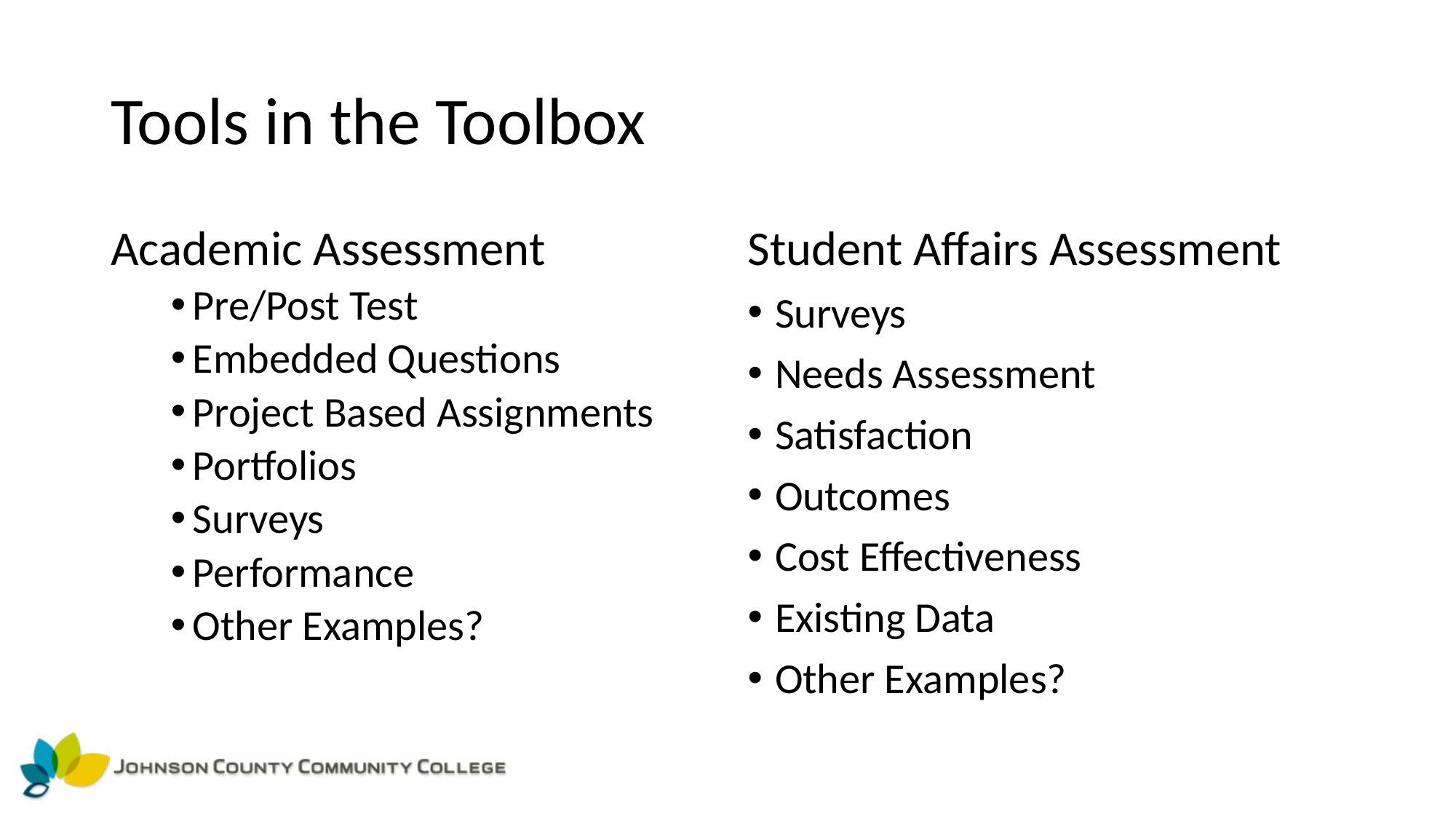

# Tools in the Toolbox
Academic Assessment
Pre/Post Test
Embedded Questions
Project Based Assignments
Portfolios
Surveys
Performance
Other Examples?

Student Affairs Assessment
Surveys
Needs Assessment
Satisfaction
Outcomes
Cost Effectiveness
Existing Data
Other Examples?